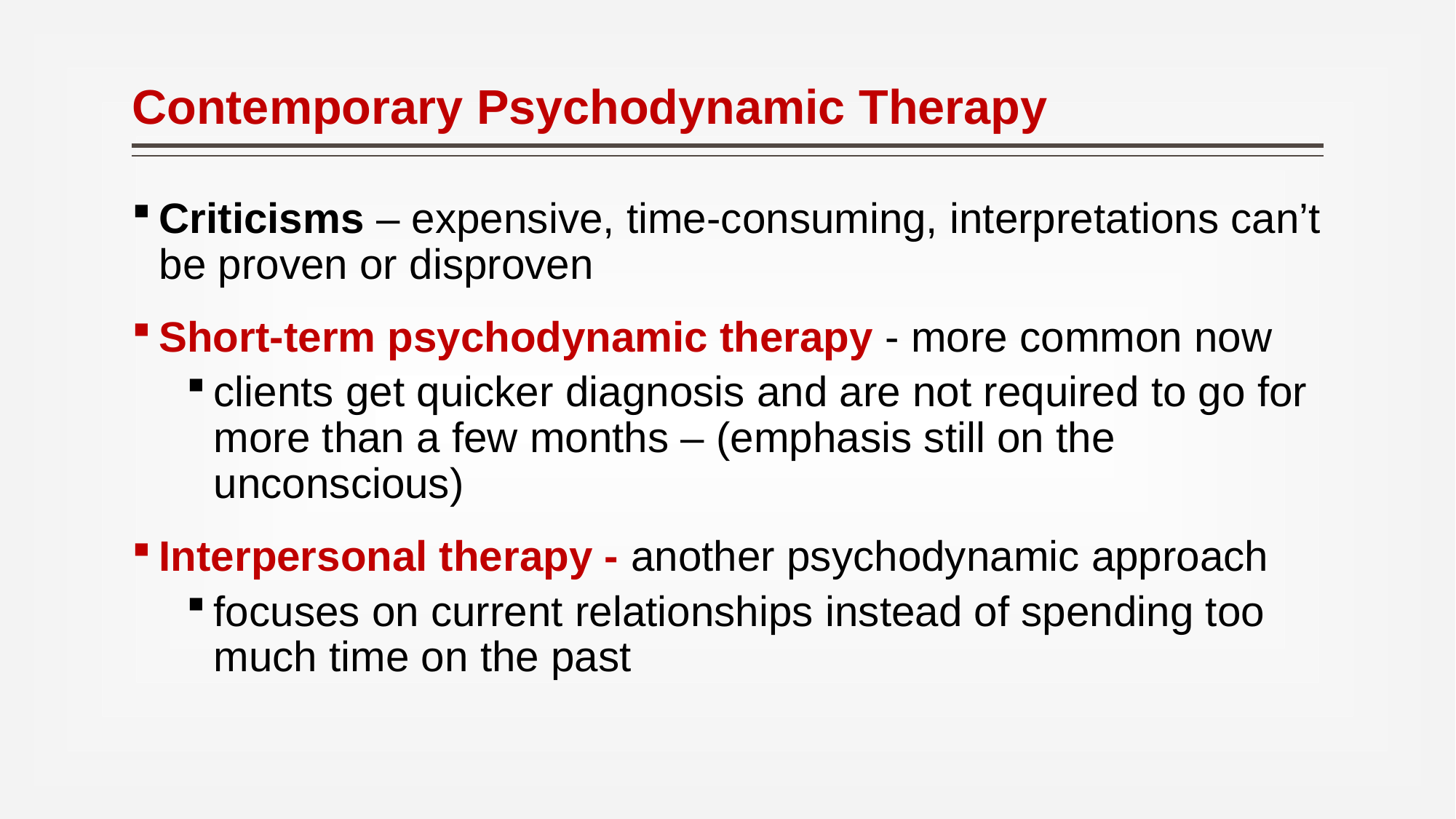

# Contemporary Psychodynamic Therapy
Criticisms – expensive, time-consuming, interpretations can’t be proven or disproven
Short-term psychodynamic therapy - more common now
clients get quicker diagnosis and are not required to go for more than a few months – (emphasis still on the unconscious)
Interpersonal therapy - another psychodynamic approach
focuses on current relationships instead of spending too much time on the past